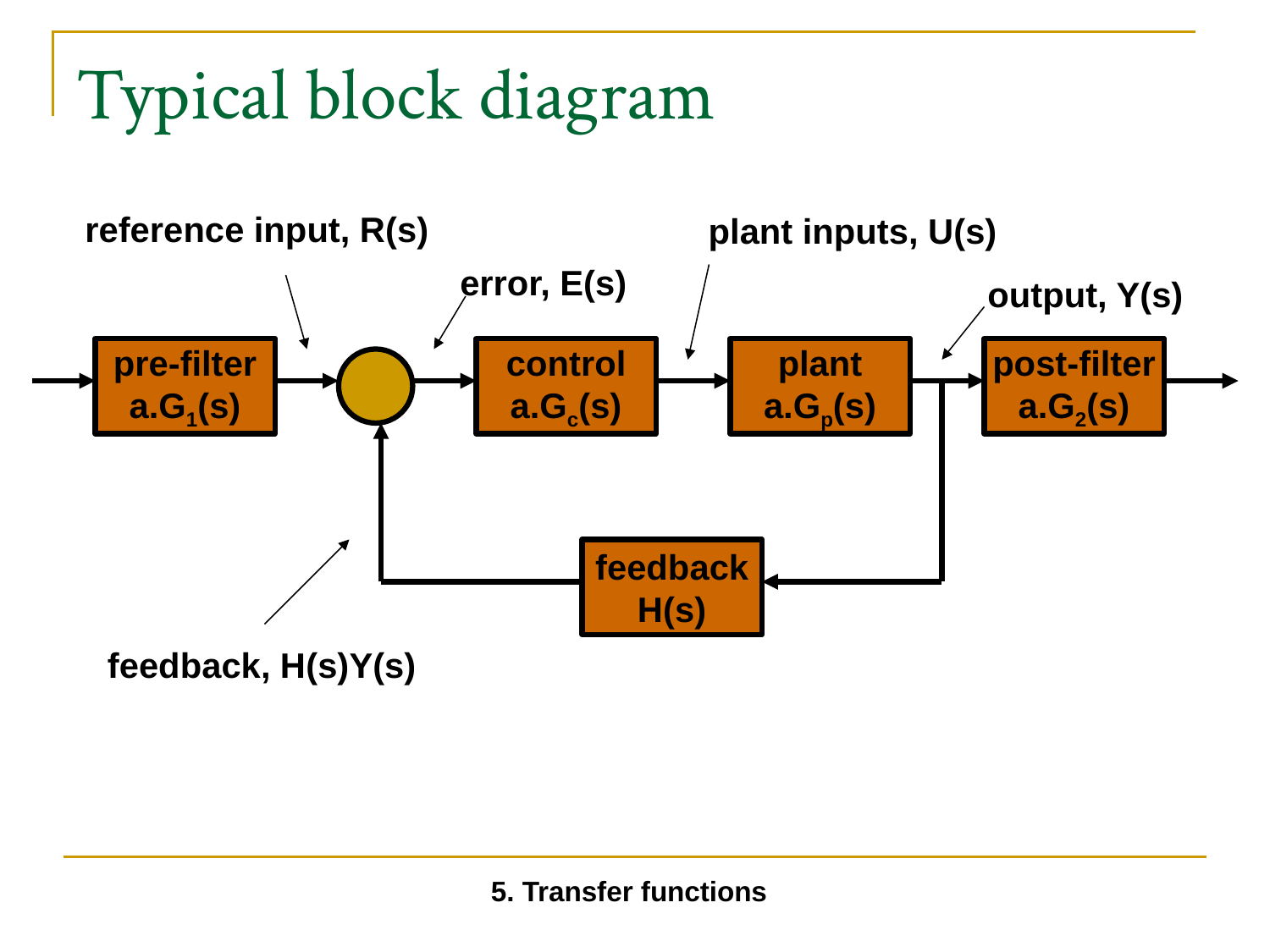

# Typical block diagram
reference input, R(s)
plant inputs, U(s)
error, E(s)
output, Y(s)
pre-filter
G1(s)
control
Gc(s)
plant
Gp(s)
post-filter
G2(s)

feedback
H(s)
feedback, H(s)Y(s)

5. Transfer functions